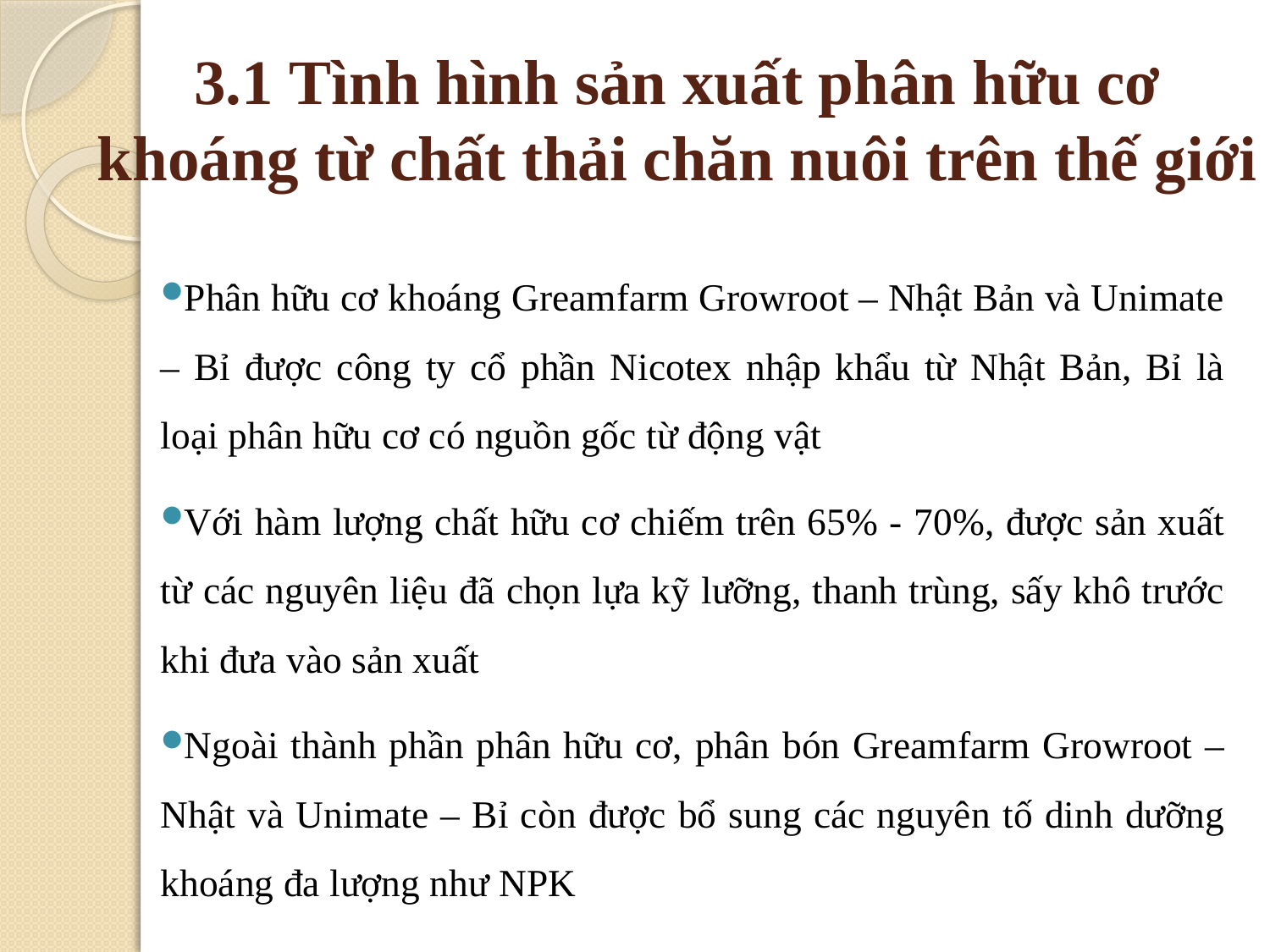

# 3.1 Tình hình sản xuất phân hữu cơ khoáng từ chất thải chăn nuôi trên thế giới
Phân hữu cơ khoáng Greamfarm Growroot – Nhật Bản và Unimate – Bỉ được công ty cổ phần Nicotex nhập khẩu từ Nhật Bản, Bỉ là loại phân hữu cơ có nguồn gốc từ động vật
Với hàm lượng chất hữu cơ chiếm trên 65% - 70%, được sản xuất từ các nguyên liệu đã chọn lựa kỹ lưỡng, thanh trùng, sấy khô trước khi đưa vào sản xuất
Ngoài thành phần phân hữu cơ, phân bón Greamfarm Growroot – Nhật và Unimate – Bỉ còn được bổ sung các nguyên tố dinh dưỡng khoáng đa lượng như NPK